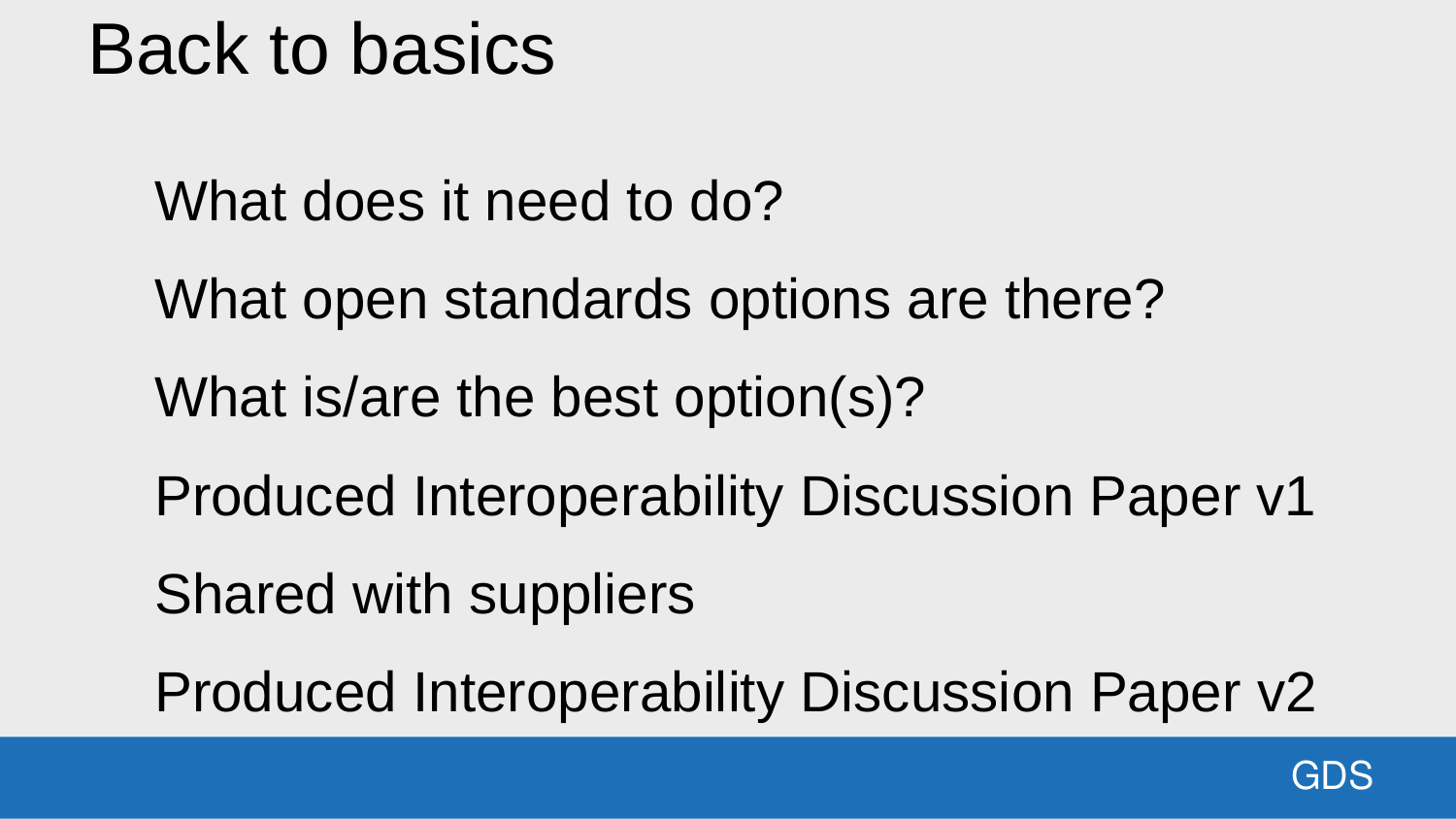

Back to basics
What does it need to do?
What open standards options are there?
What is/are the best option(s)?
Produced Interoperability Discussion Paper v1
Shared with suppliers
Produced Interoperability Discussion Paper v2